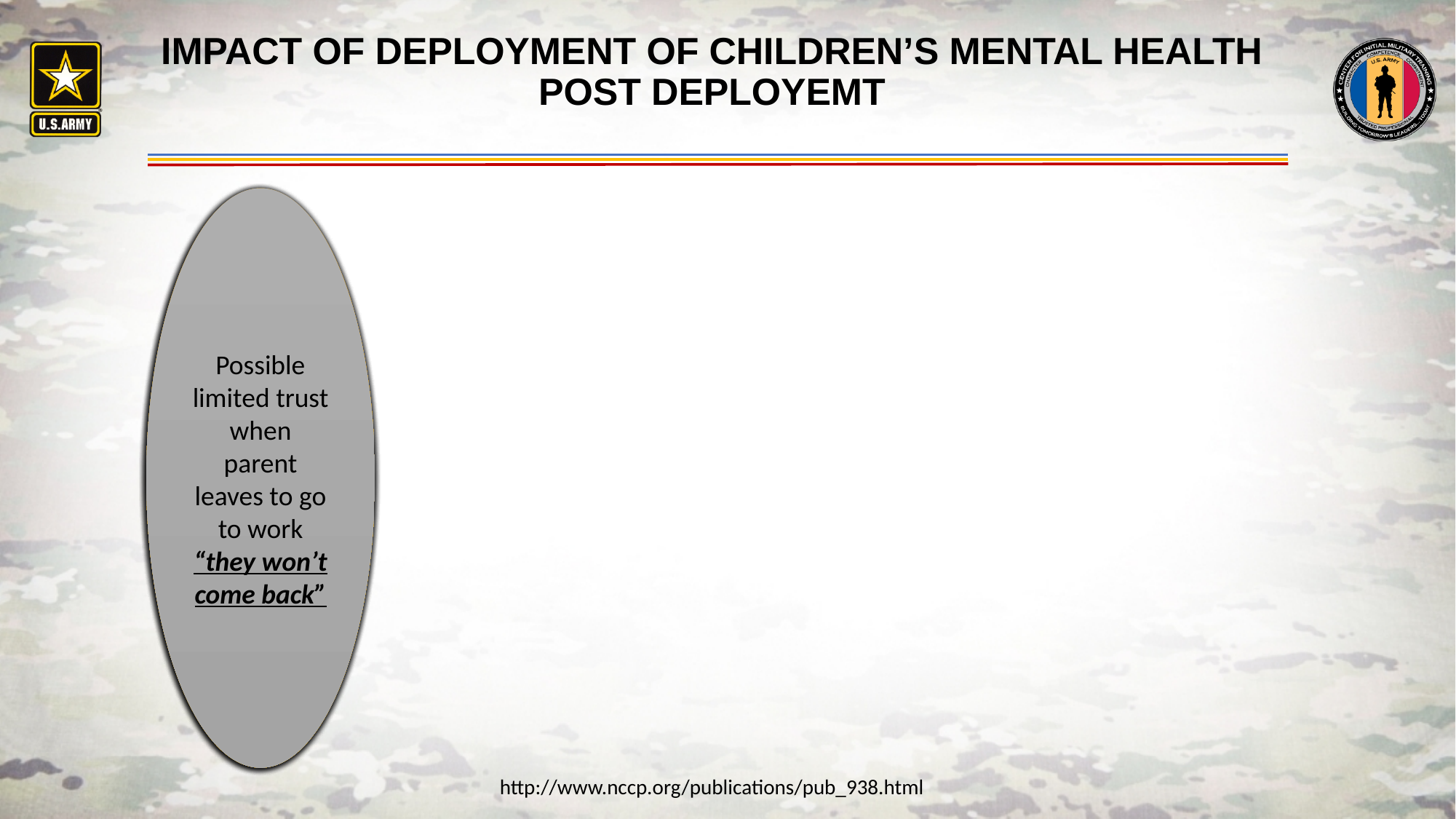

# IMPACT OF DEPLOYMENT OF CHILDREN’S MENTAL HEALTH POST DEPLOYEMT
“they won’t come back”
http://www.nccp.org/publications/pub_938.html